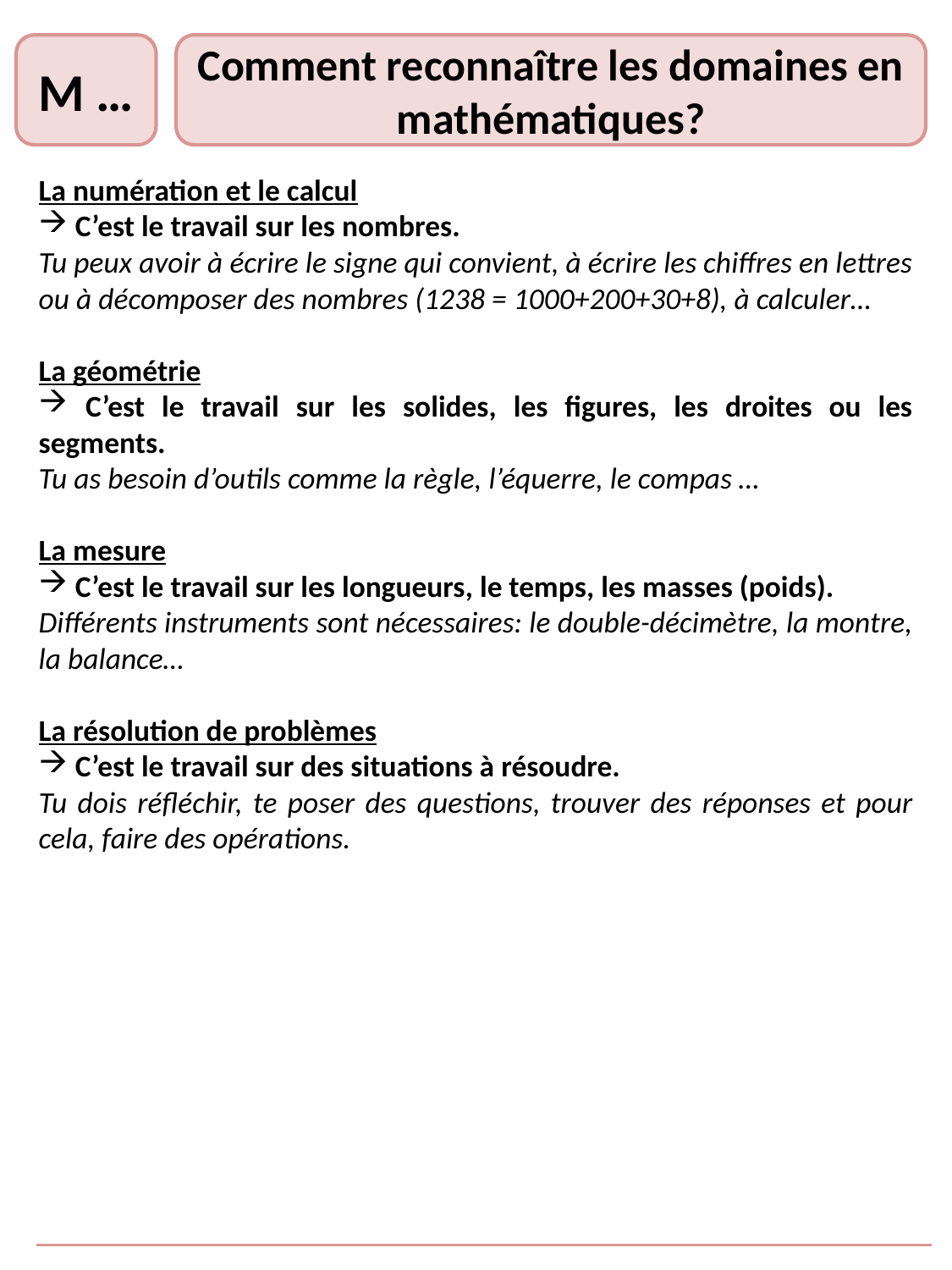

M …
Comment reconnaître les domaines en mathématiques?
La numération et le calcul
 C’est le travail sur les nombres.
Tu peux avoir à écrire le signe qui convient, à écrire les chiffres en lettres ou à décomposer des nombres (1238 = 1000+200+30+8), à calculer…

La géométrie
 C’est le travail sur les solides, les figures, les droites ou les segments.
Tu as besoin d’outils comme la règle, l’équerre, le compas …

La mesure
 C’est le travail sur les longueurs, le temps, les masses (poids).
Différents instruments sont nécessaires: le double-décimètre, la montre, la balance…

La résolution de problèmes
 C’est le travail sur des situations à résoudre.
Tu dois réfléchir, te poser des questions, trouver des réponses et pour cela, faire des opérations.